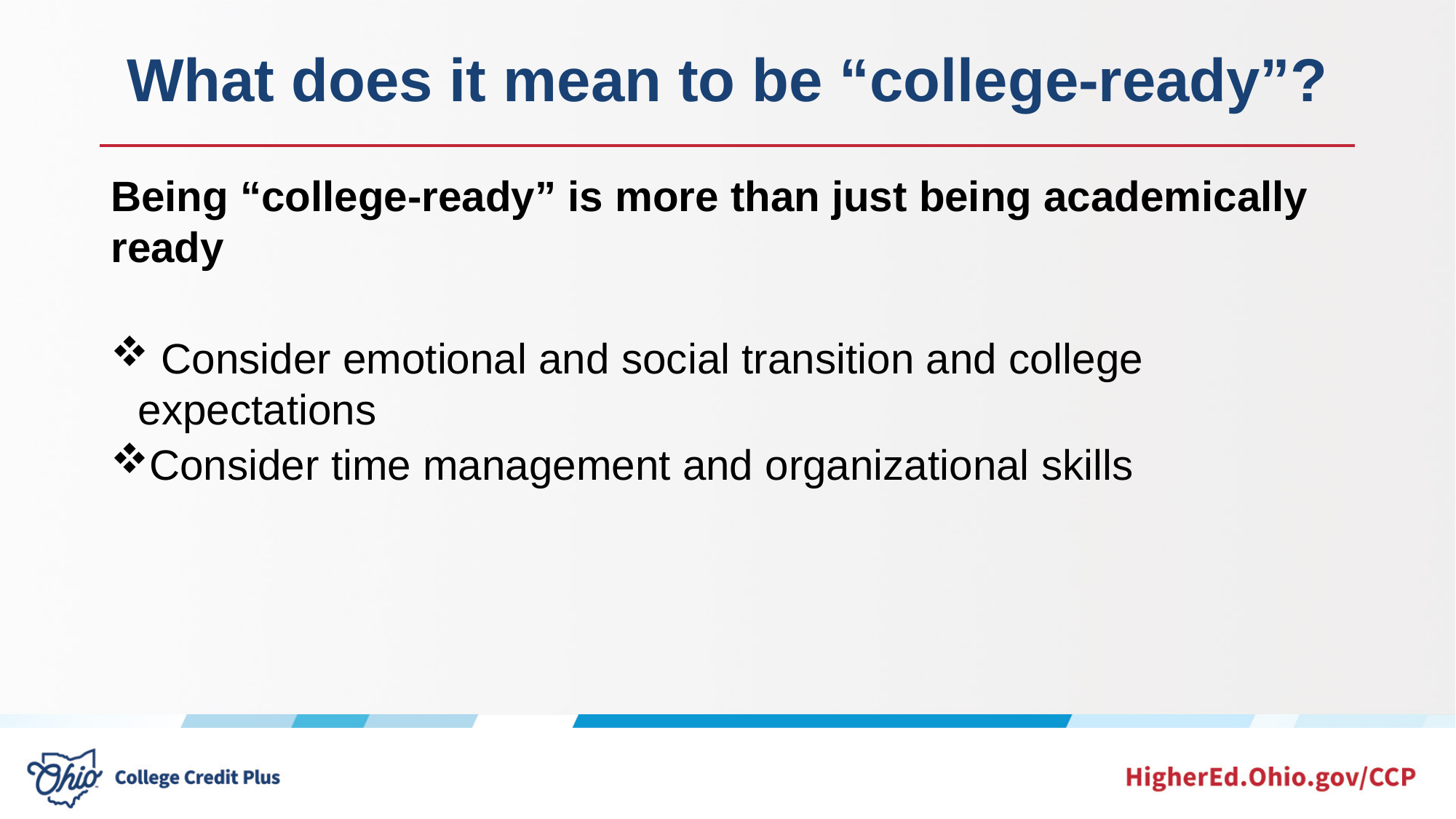

# What does it mean to be “college-ready”?
Being “college-ready” is more than just being academically ready

 Consider emotional and social transition and college expectations
Consider time management and organizational skills